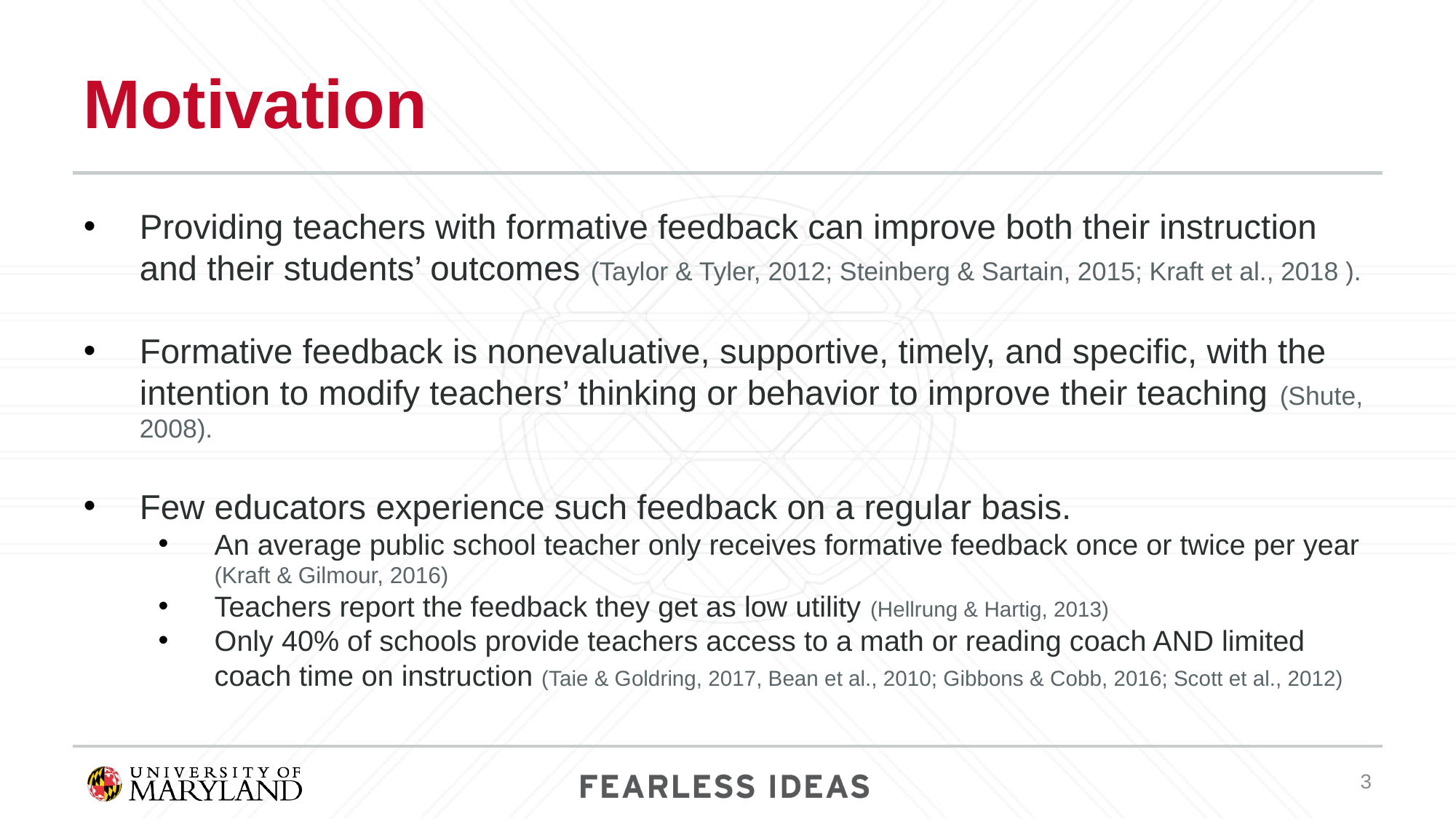

# Motivation
Providing teachers with formative feedback can improve both their instruction and their students’ outcomes (Taylor & Tyler, 2012; Steinberg & Sartain, 2015; Kraft et al., 2018 ).

Formative feedback is nonevaluative, supportive, timely, and specific, with the intention to modify teachers’ thinking or behavior to improve their teaching (Shute, 2008).

Few educators experience such feedback on a regular basis.
An average public school teacher only receives formative feedback once or twice per year (Kraft & Gilmour, 2016)
Teachers report the feedback they get as low utility (Hellrung & Hartig, 2013)
Only 40% of schools provide teachers access to a math or reading coach AND limited coach time on instruction (Taie & Goldring, 2017, Bean et al., 2010; Gibbons & Cobb, 2016; Scott et al., 2012)

3